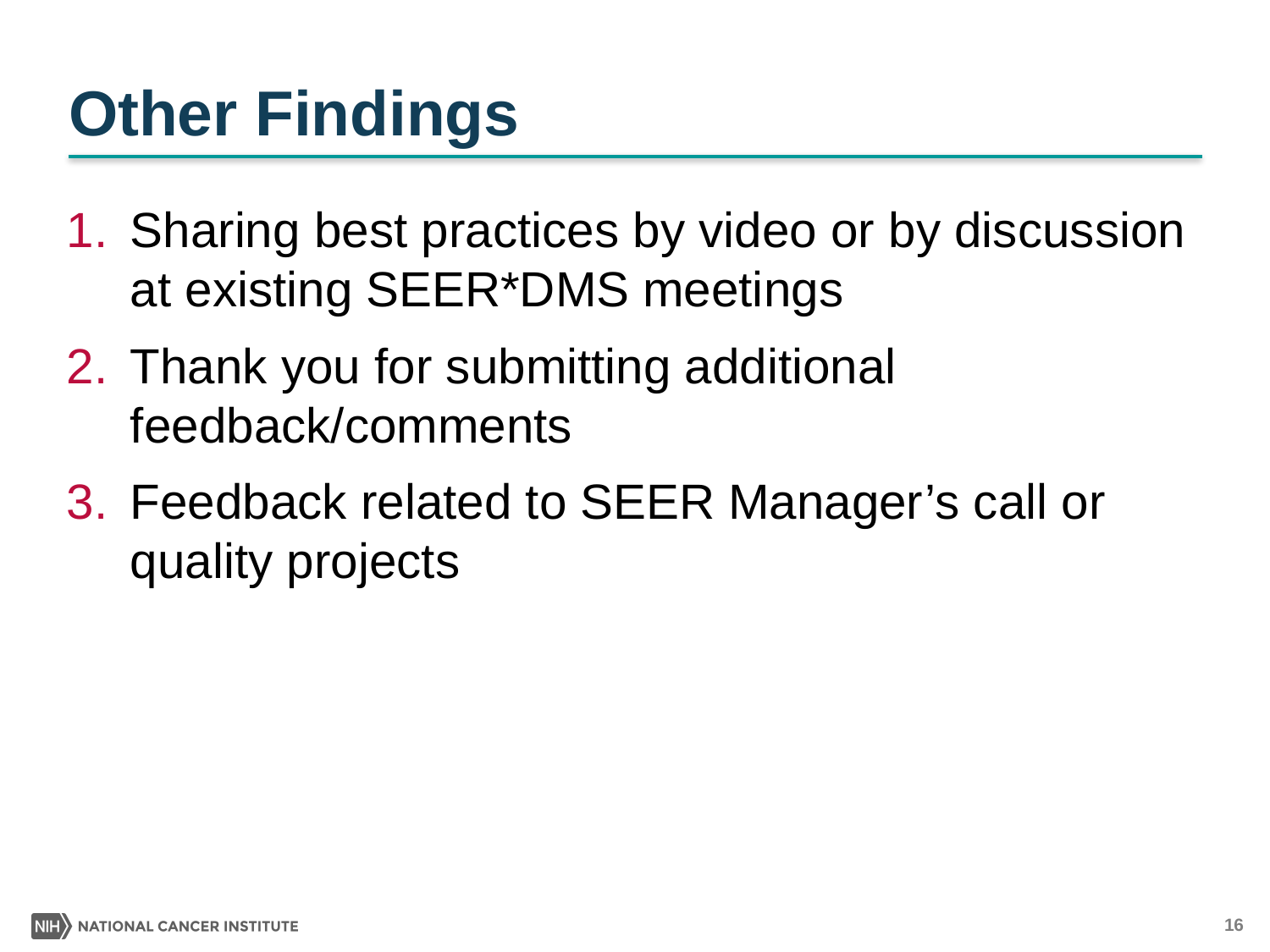

# Other Findings
Sharing best practices by video or by discussion at existing SEER*DMS meetings
Thank you for submitting additional feedback/comments
Feedback related to SEER Manager’s call or quality projects